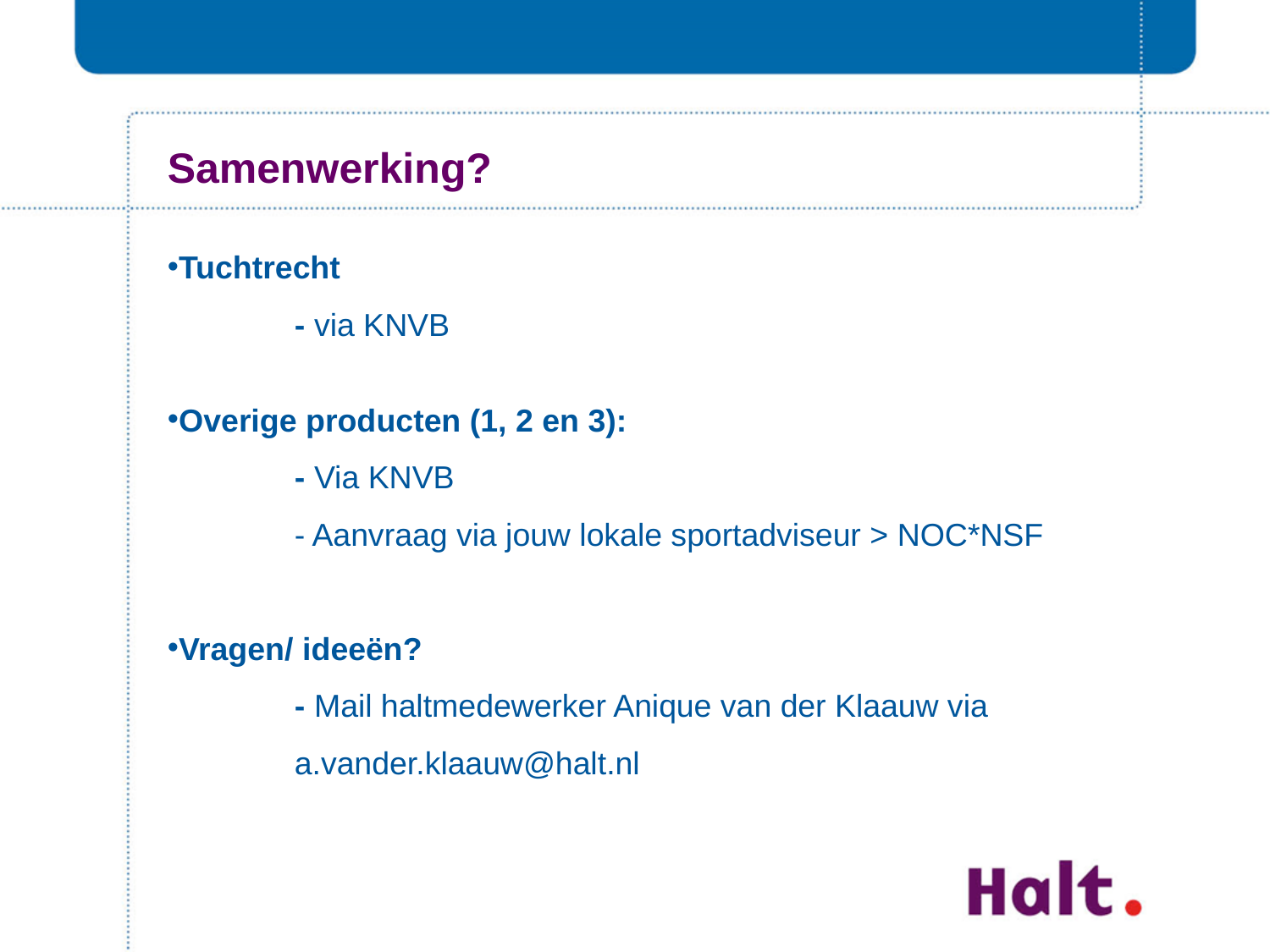

# Samenwerking?
Tuchtrecht
	- via KNVB
Overige producten (1, 2 en 3):
	- Via KNVB
	- Aanvraag via jouw lokale sportadviseur > NOC*NSF
Vragen/ ideeën?
 	- Mail haltmedewerker Anique van der Klaauw via
   	a.vander.klaauw@halt.nl